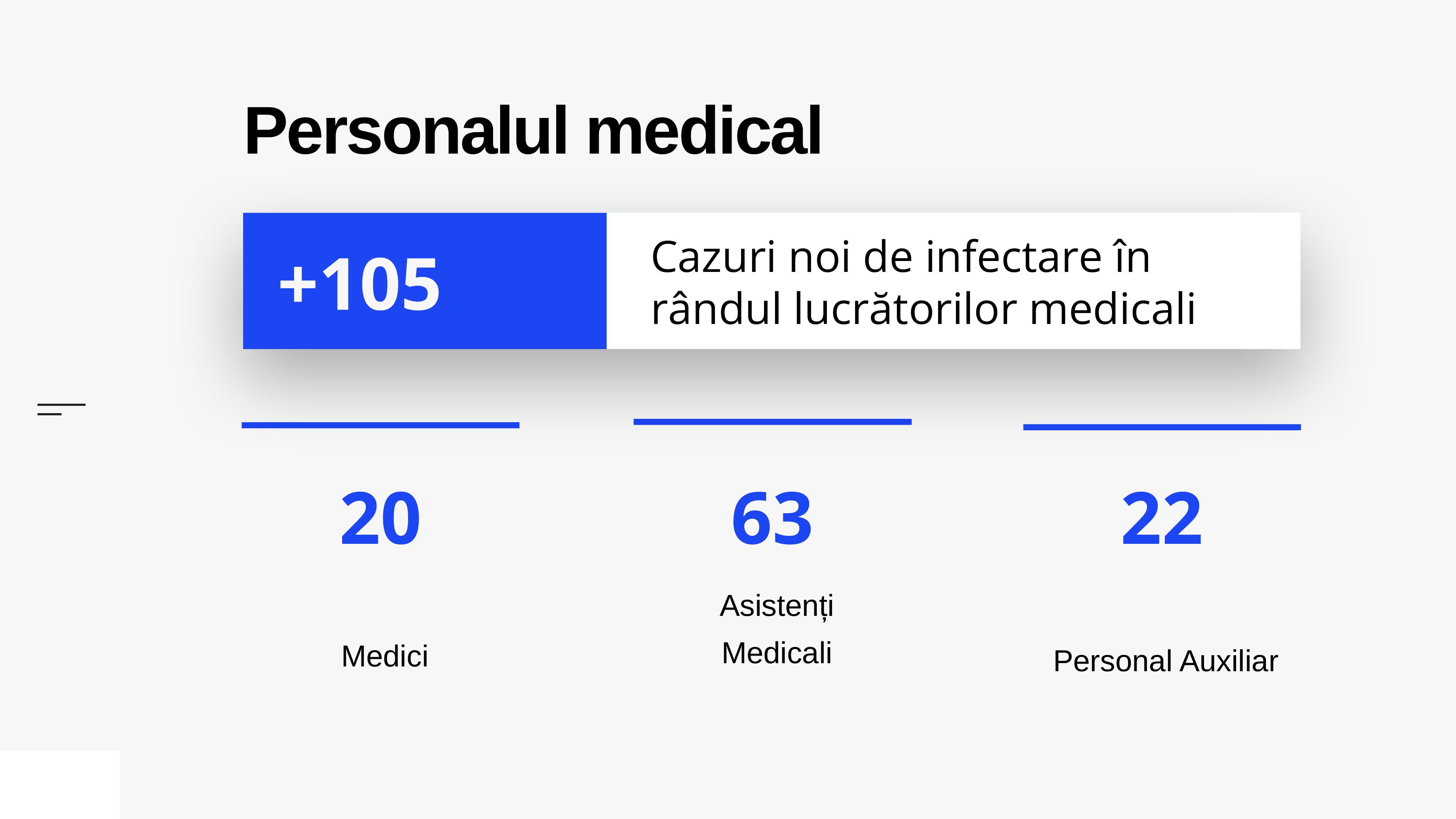

# Personalul medical

Cazuri noi de infectare în rândul lucrătorilor medicali

+105

Asistenți Medicali
Medici

Personal Auxiliar
22
63
20